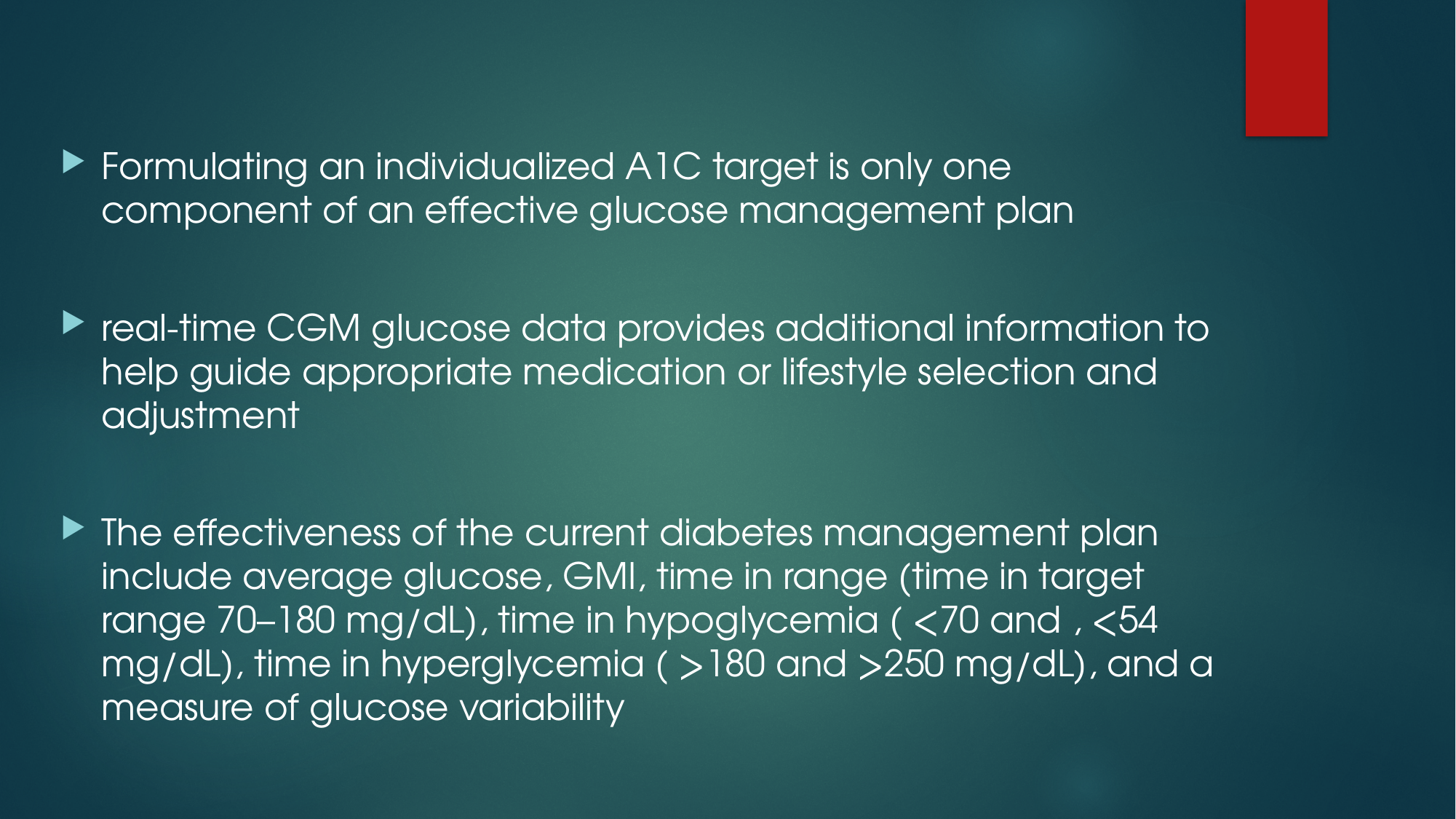

Formulating an individualized A1C target is only one component of an effective glucose management plan

real-time CGM glucose data provides additional information to help guide appropriate medication or lifestyle selection and adjustment

The effectiveness of the current diabetes management plan include average glucose, GMI, time in range (time in target range 70–180 mg/dL), time in hypoglycemia ( <70 and , <54 mg/dL), time in hyperglycemia ( >180 and >250 mg/dL), and a measure of glucose variability